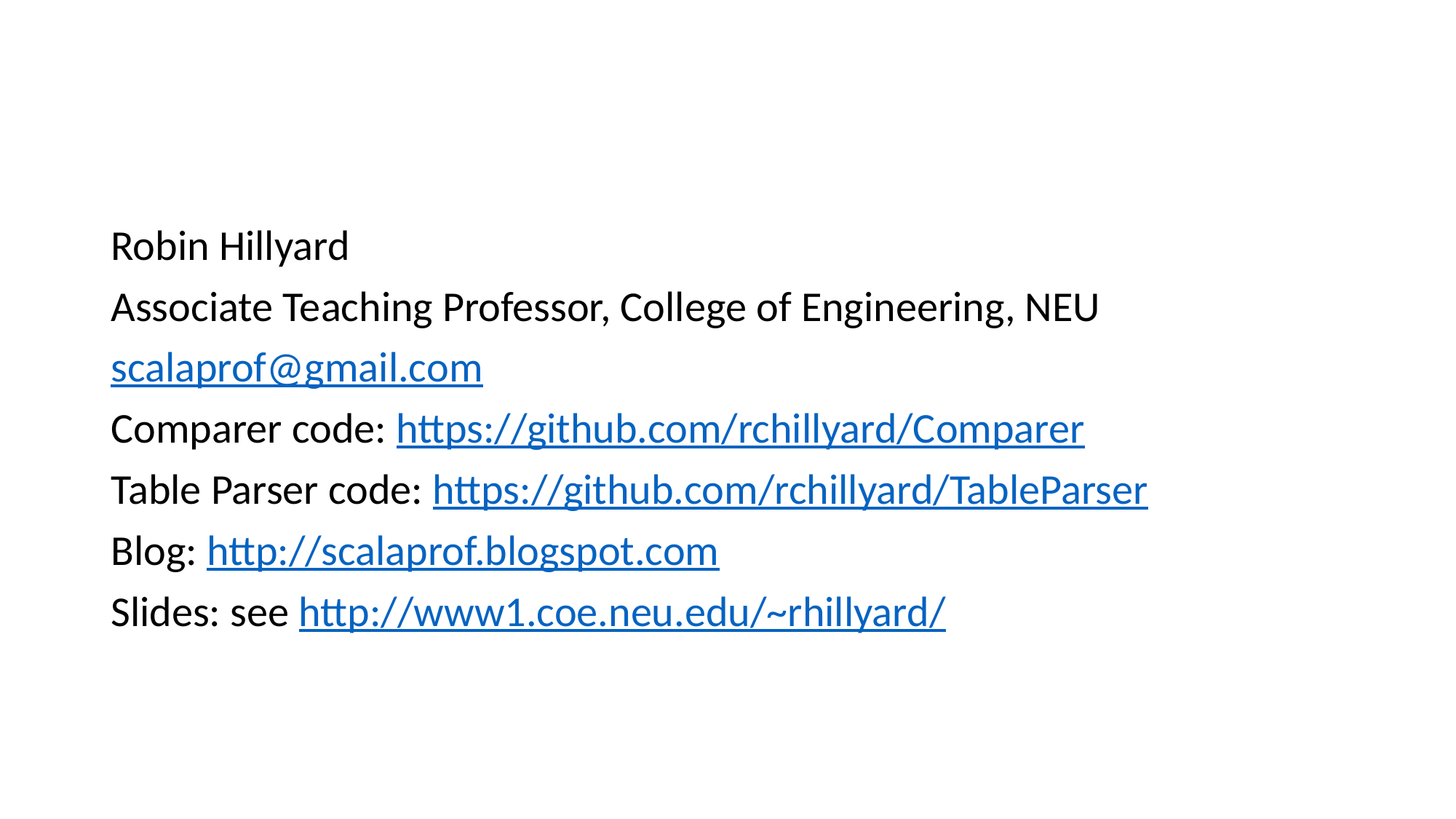

#
Robin Hillyard
Associate Teaching Professor, College of Engineering, NEU
scalaprof@gmail.com
Comparer code: https://github.com/rchillyard/Comparer
Table Parser code: https://github.com/rchillyard/TableParser
Blog: http://scalaprof.blogspot.com
Slides: see http://www1.coe.neu.edu/~rhillyard/